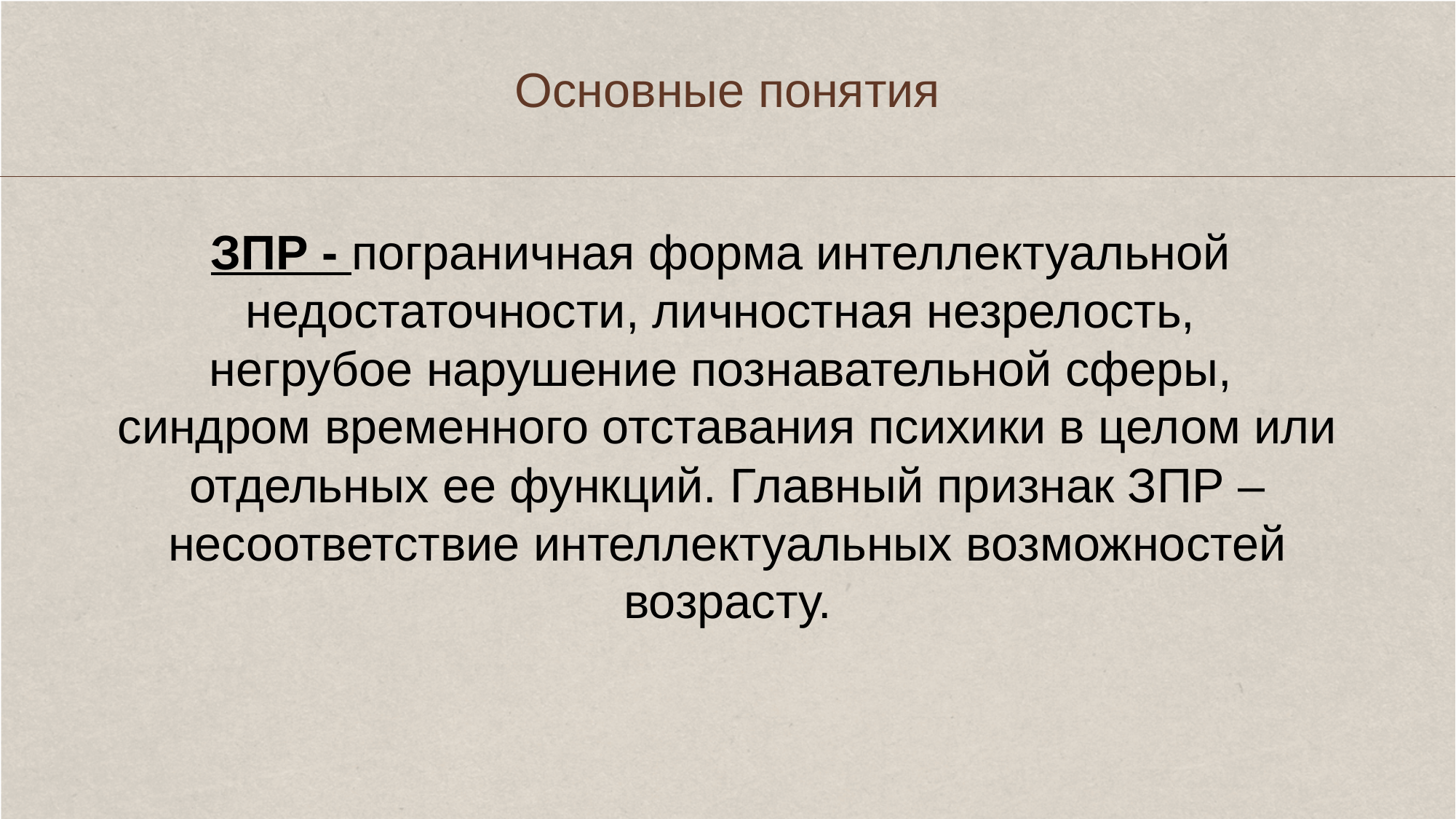

Основные понятия
ЗПР - пограничная форма интеллектуальной
недостаточности, личностная незрелость,
негрубое нарушение познавательной сферы,
синдром временного отставания психики в целом или отдельных ее функций. Главный признак ЗПР – несоответствие интеллектуальных возможностей возрасту.